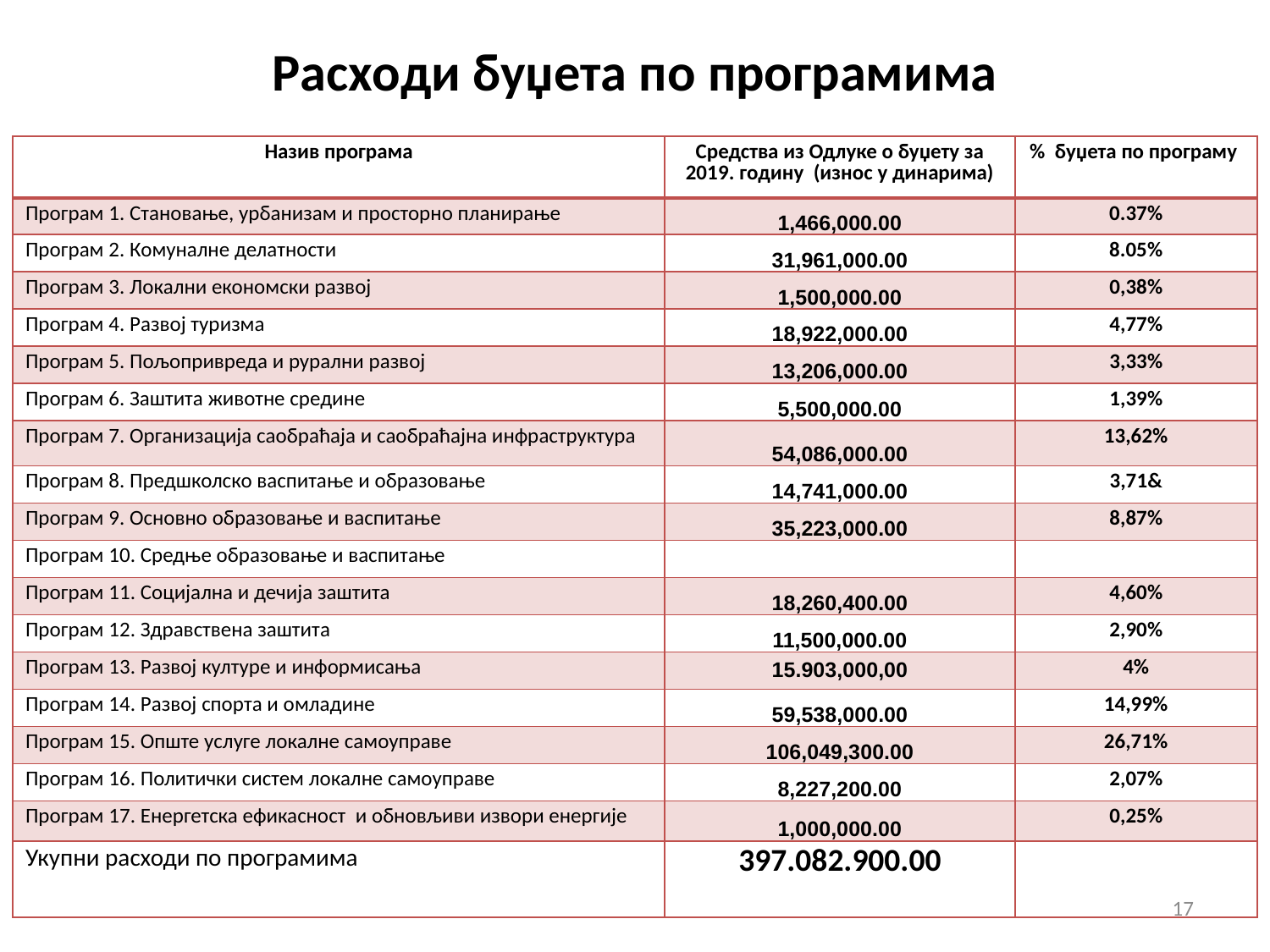

# Расходи буџета по програмима
| Назив програма | Средства из Одлуке о буџету за 2019. годину (износ у динарима) | % буџета по програму |
| --- | --- | --- |
| Програм 1. Становање, урбанизам и просторно планирање | 1,466,000.00 | 0.37% |
| Програм 2. Комуналне делатности | 31,961,000.00 | 8.05% |
| Програм 3. Локални економски развој | 1,500,000.00 | 0,38% |
| Програм 4. Развој туризма | 18,922,000.00 | 4,77% |
| Програм 5. Пољопривреда и рурални развој | 13,206,000.00 | 3,33% |
| Програм 6. Заштита животне средине | 5,500,000.00 | 1,39% |
| Програм 7. Организација саобраћаја и саобраћајна инфраструктура | 54,086,000.00 | 13,62% |
| Програм 8. Предшколско васпитање и образовање | 14,741,000.00 | 3,71& |
| Програм 9. Основно образовање и васпитање | 35,223,000.00 | 8,87% |
| Програм 10. Средње образовање и васпитање |  |  |
| Програм 11. Социјална и дечија заштита | 18,260,400.00 | 4,60% |
| Програм 12. Здравствена заштита | 11,500,000.00 | 2,90% |
| Програм 13. Развој културе и информисања | 15.903,000,00 | 4% |
| Програм 14. Развој спорта и омладине | 59,538,000.00 | 14,99% |
| Програм 15. Опште услуге локалне самоуправе | 106,049,300.00 | 26,71% |
| Програм 16. Политички систем локалне самоуправе | 8,227,200.00 | 2,07% |
| Програм 17. Енергетска ефикасност и обновљиви извори енергије | 1,000,000.00 | 0,25% |
| Укупни расходи по програмима | 397.082.900.00 |  |
17